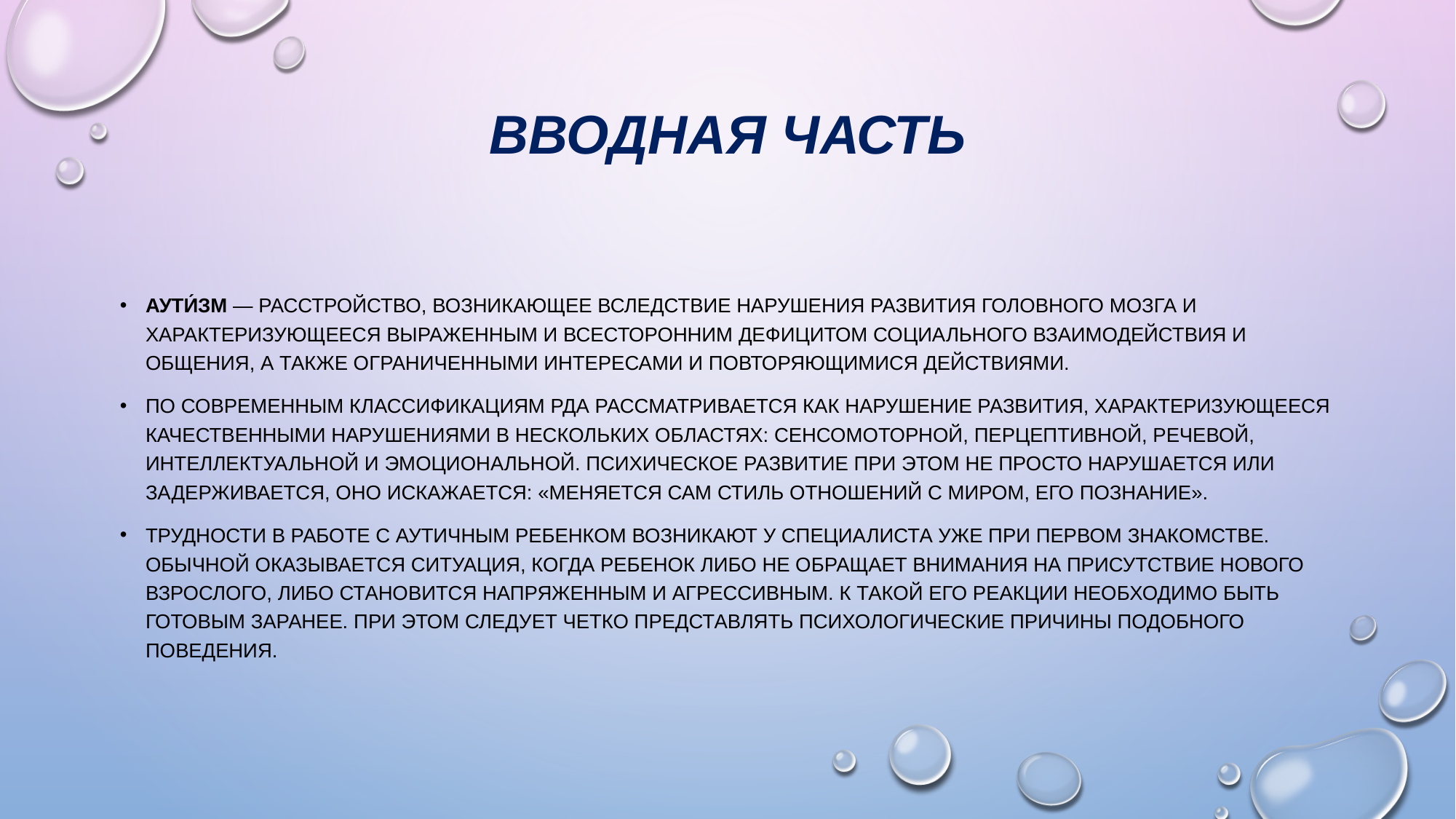

# Вводная часть
Аути́зм — расстройство, возникающее вследствие нарушения развития головного мозга и характеризующееся выраженным и всесторонним дефицитом социального взаимодействия и общения, а также ограниченными интересами и повторяющимися действиями.
По современным классификациям РДА рассматривается как нарушение развития, характеризующееся качественными нарушениями в нескольких областях: сенсомоторной, перцептивной, речевой, интеллектуальной и эмоциональной. Психическое развитие при этом не просто нарушается или задерживается, оно искажается: «Меняется сам стиль отношений с миром, его познание».
Трудности в работе с аутичным ребенком возникают у специалиста уже при первом знакомстве. Обычной оказывается ситуация, когда ребенок либо не обращает внимания на присутствие нового взрослого, либо становится напряженным и агрессивным. К такой его реакции необходимо быть готовым заранее. При этом следует четко представлять психологические причины подобного поведения.